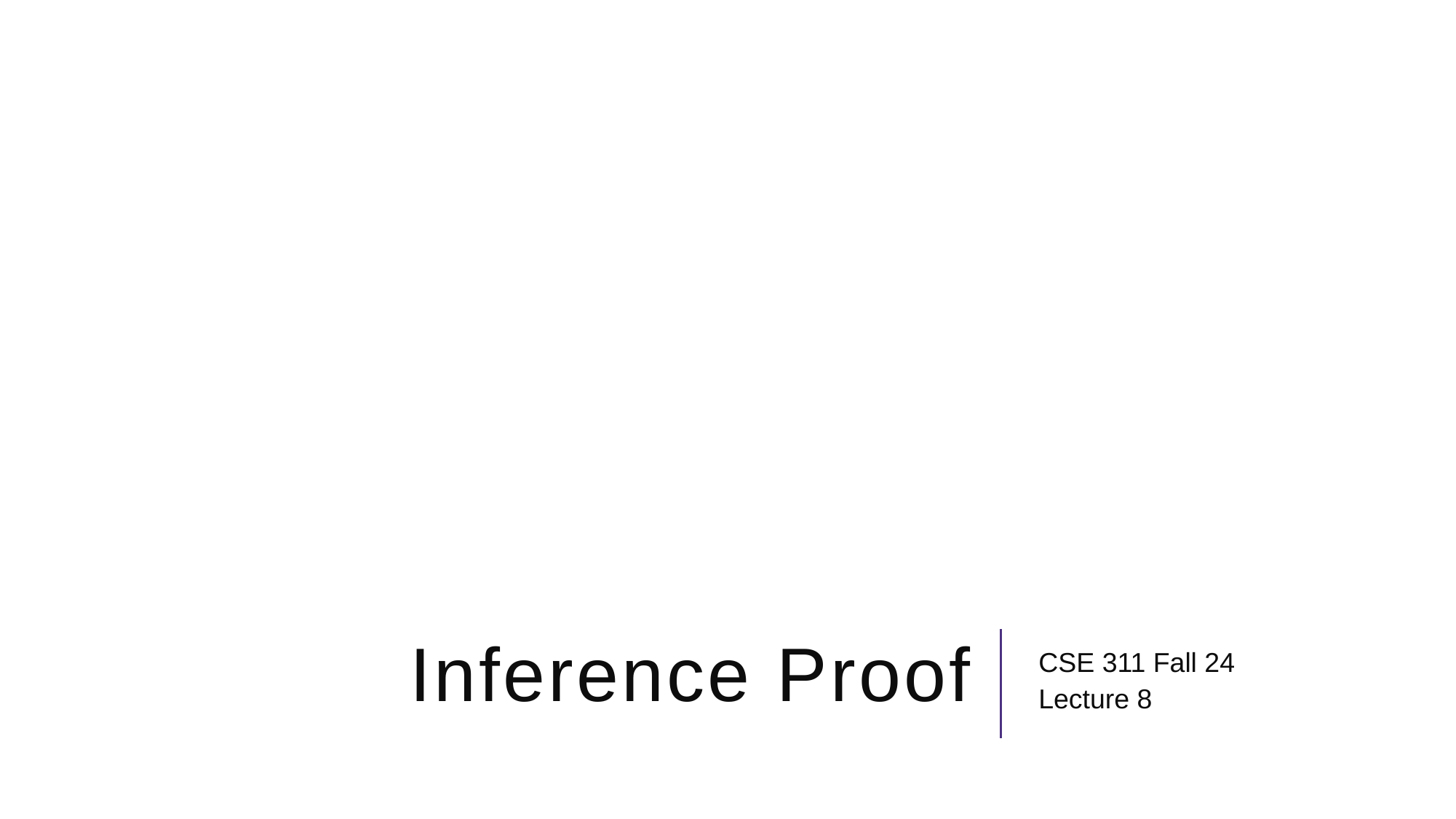

# Inference Proof
CSE 311 Fall 24
Lecture 8